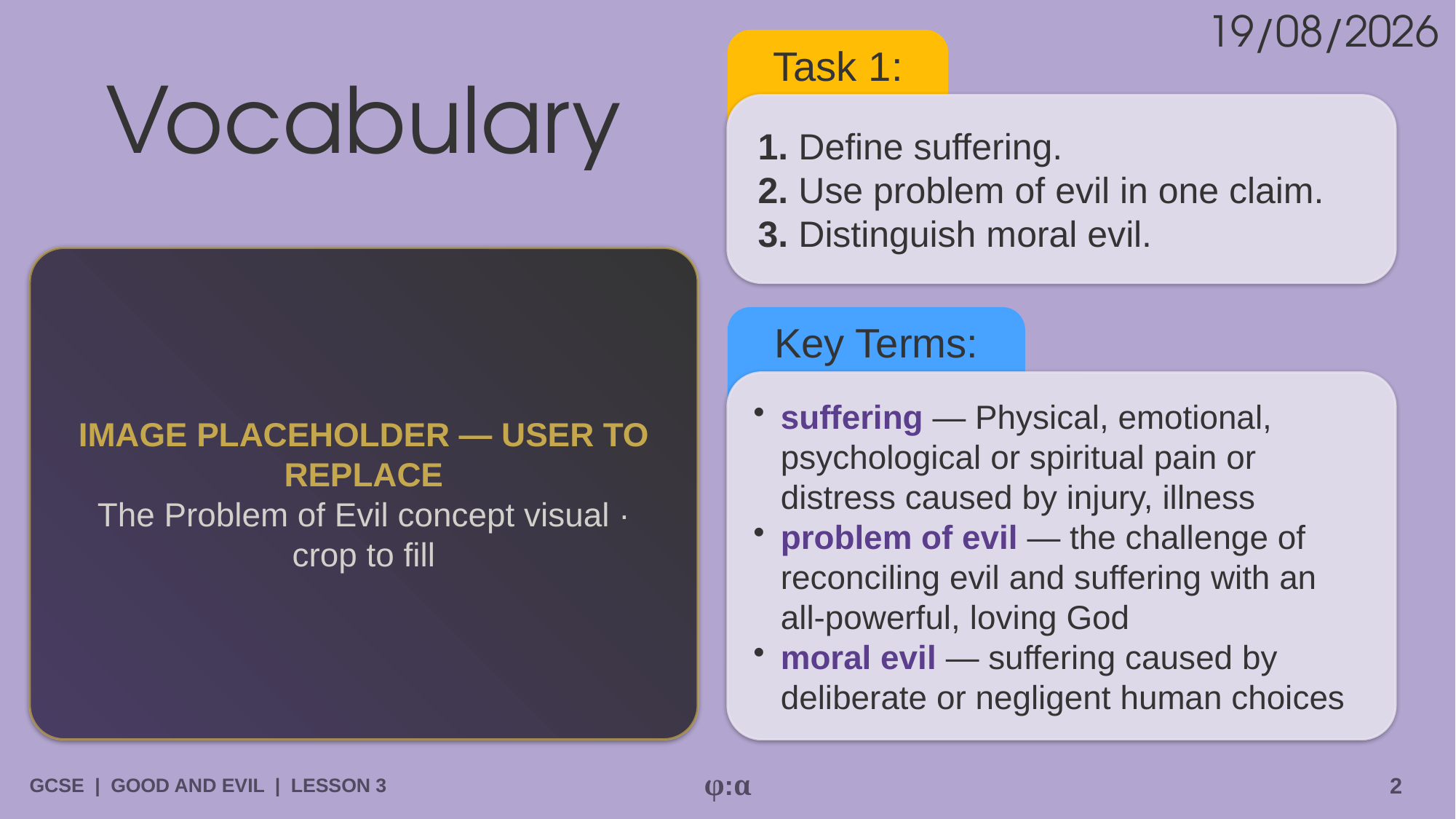

19/08/2026
# Vocabulary
Task 1:
1. Define suffering.
2. Use problem of evil in one claim.
3. Distinguish moral evil.
IMAGE PLACEHOLDER — USER TO REPLACE
The Problem of Evil concept visual · crop to fill
Key Terms:
​suffering — Physical, emotional, psychological or spiritual pain or distress caused by injury, illness
​problem of evil — the challenge of reconciling evil and suffering with an all-powerful, loving God
​moral evil — suffering caused by deliberate or negligent human choices
GCSE  |  GOOD AND EVIL  |  LESSON 3
φ:α
2